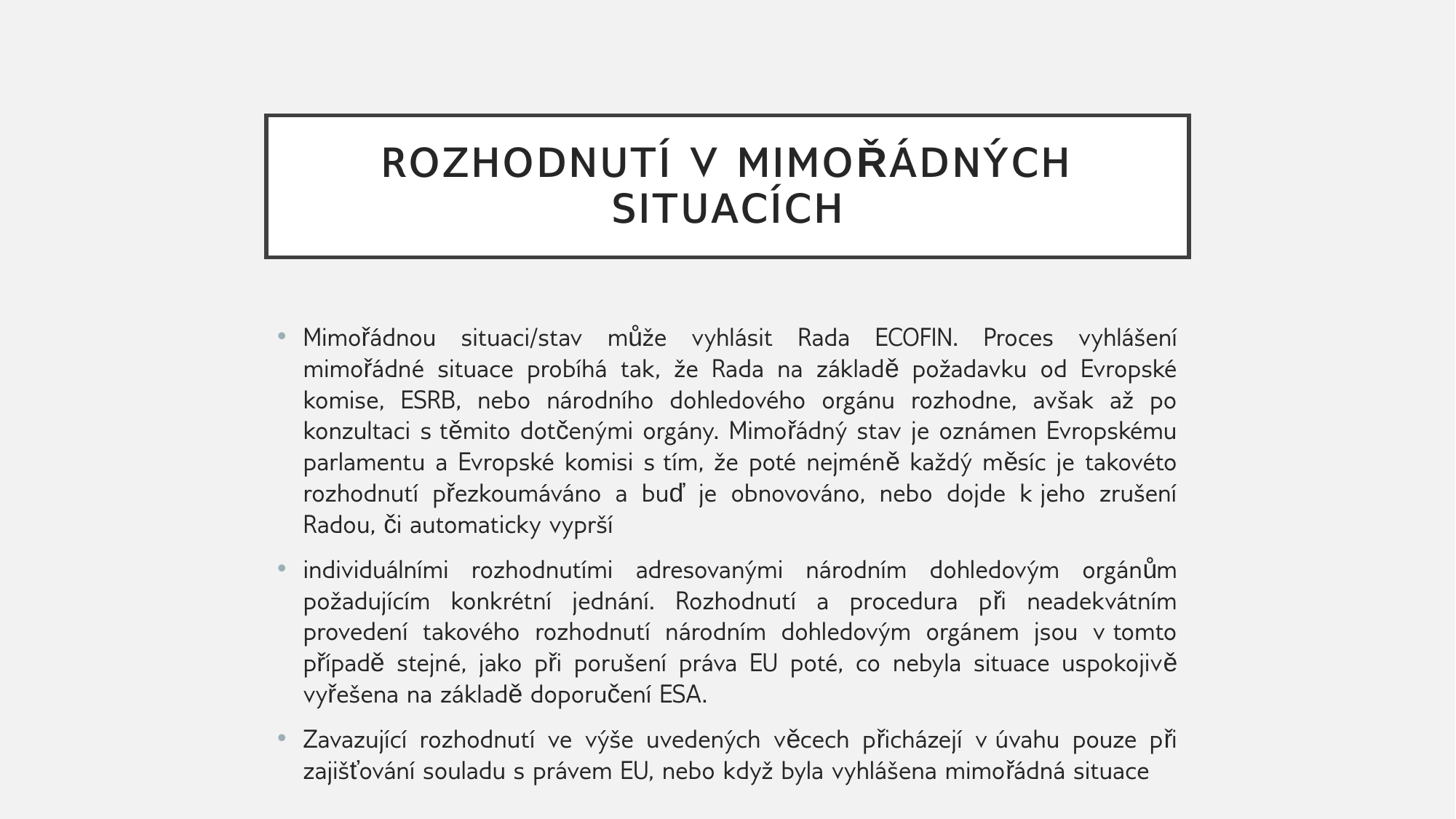

# Rozhodnutí v mimořádných situacích
Mimořádnou situaci/stav může vyhlásit Rada ECOFIN. Proces vyhlášení mimořádné situace probíhá tak, že Rada na základě požadavku od Evropské komise, ESRB, nebo národního dohledového orgánu rozhodne, avšak až po konzultaci s těmito dotčenými orgány. Mimořádný stav je oznámen Evropskému parlamentu a Evropské komisi s tím, že poté nejméně každý měsíc je takovéto rozhodnutí přezkoumáváno a buď je obnovováno, nebo dojde k jeho zrušení Radou, či automaticky vyprší
individuálními rozhodnutími adresovanými národním dohledovým orgánům požadujícím konkrétní jednání. Rozhodnutí a procedura při neadekvátním provedení takového rozhodnutí národním dohledovým orgánem jsou v tomto případě stejné, jako při porušení práva EU poté, co nebyla situace uspokojivě vyřešena na základě doporučení ESA.
Zavazující rozhodnutí ve výše uvedených věcech přicházejí v úvahu pouze při zajišťování souladu s právem EU, nebo když byla vyhlášena mimořádná situace